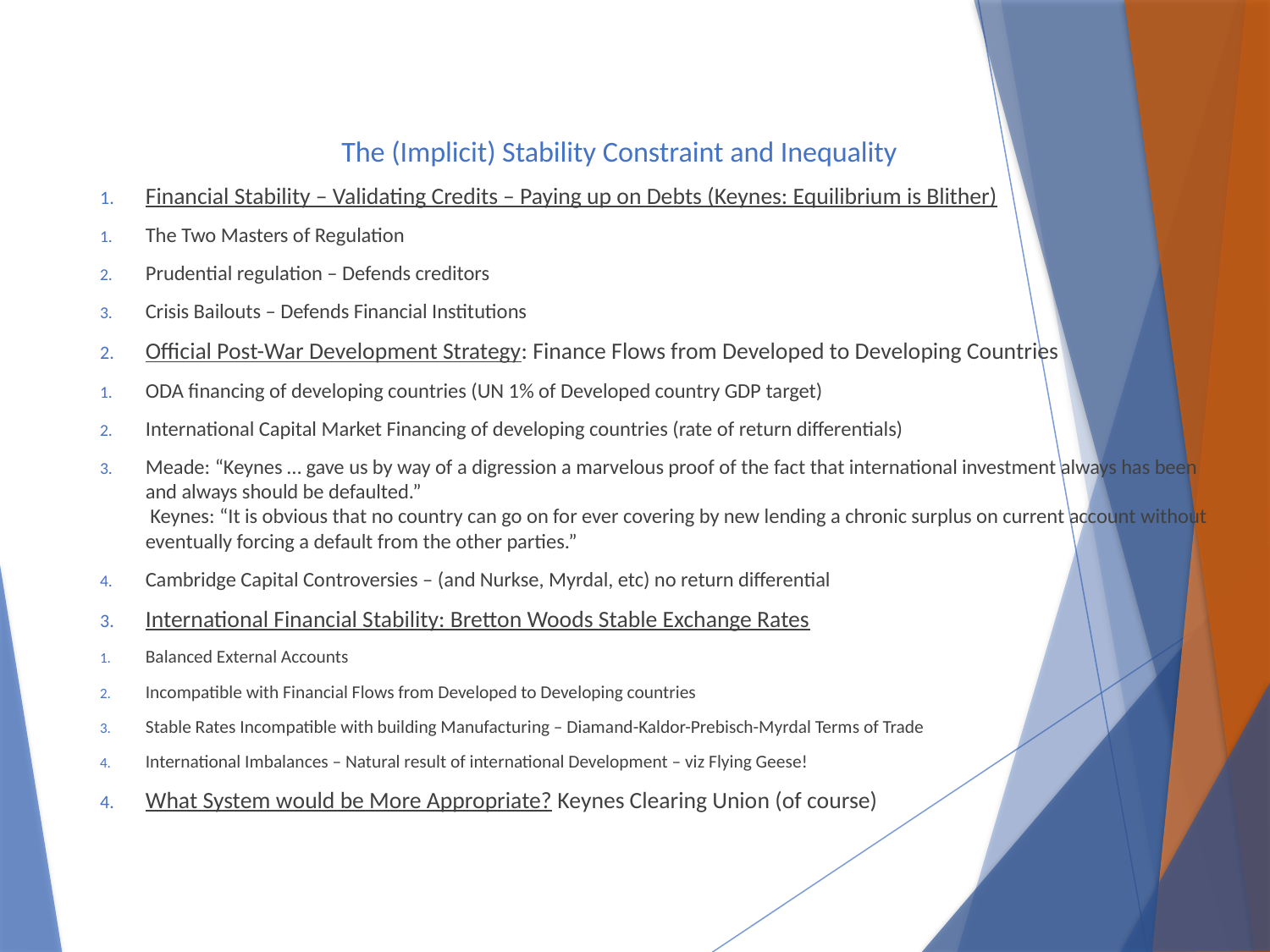

# The (Implicit) Stability Constraint and Inequality
Financial Stability – Validating Credits – Paying up on Debts (Keynes: Equilibrium is Blither)
The Two Masters of Regulation
Prudential regulation – Defends creditors
Crisis Bailouts – Defends Financial Institutions
Official Post-War Development Strategy: Finance Flows from Developed to Developing Countries
ODA financing of developing countries (UN 1% of Developed country GDP target)
International Capital Market Financing of developing countries (rate of return differentials)
Meade: “Keynes … gave us by way of a digression a marvelous proof of the fact that international investment always has been and always should be defaulted.”
 Keynes: “It is obvious that no country can go on for ever covering by new lending a chronic surplus on current account without eventually forcing a default from the other parties.”
Cambridge Capital Controversies – (and Nurkse, Myrdal, etc) no return differential
International Financial Stability: Bretton Woods Stable Exchange Rates
Balanced External Accounts
Incompatible with Financial Flows from Developed to Developing countries
Stable Rates Incompatible with building Manufacturing – Diamand-Kaldor-Prebisch-Myrdal Terms of Trade
International Imbalances – Natural result of international Development – viz Flying Geese!
What System would be More Appropriate? Keynes Clearing Union (of course)